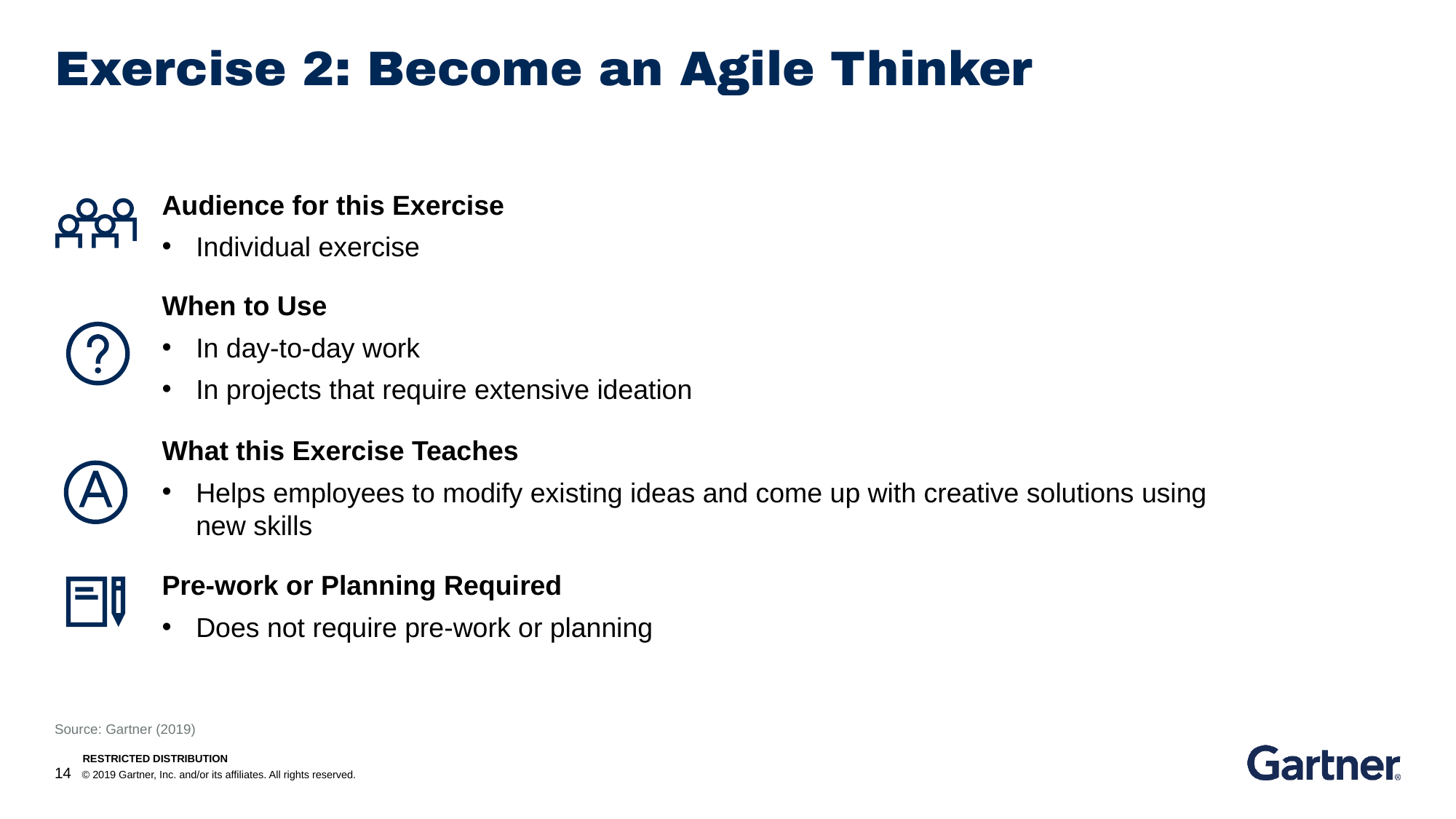

# Exercise 2: Become an Agile Thinker
Audience for this Exercise
Individual exercise

When to Use
In day-to-day work
In projects that require extensive ideation

What this Exercise Teaches
Helps employees to modify existing ideas and come up with creative solutions using new skills

Pre-work or Planning Required
Does not require pre-work or planning

Source: Gartner (2019)